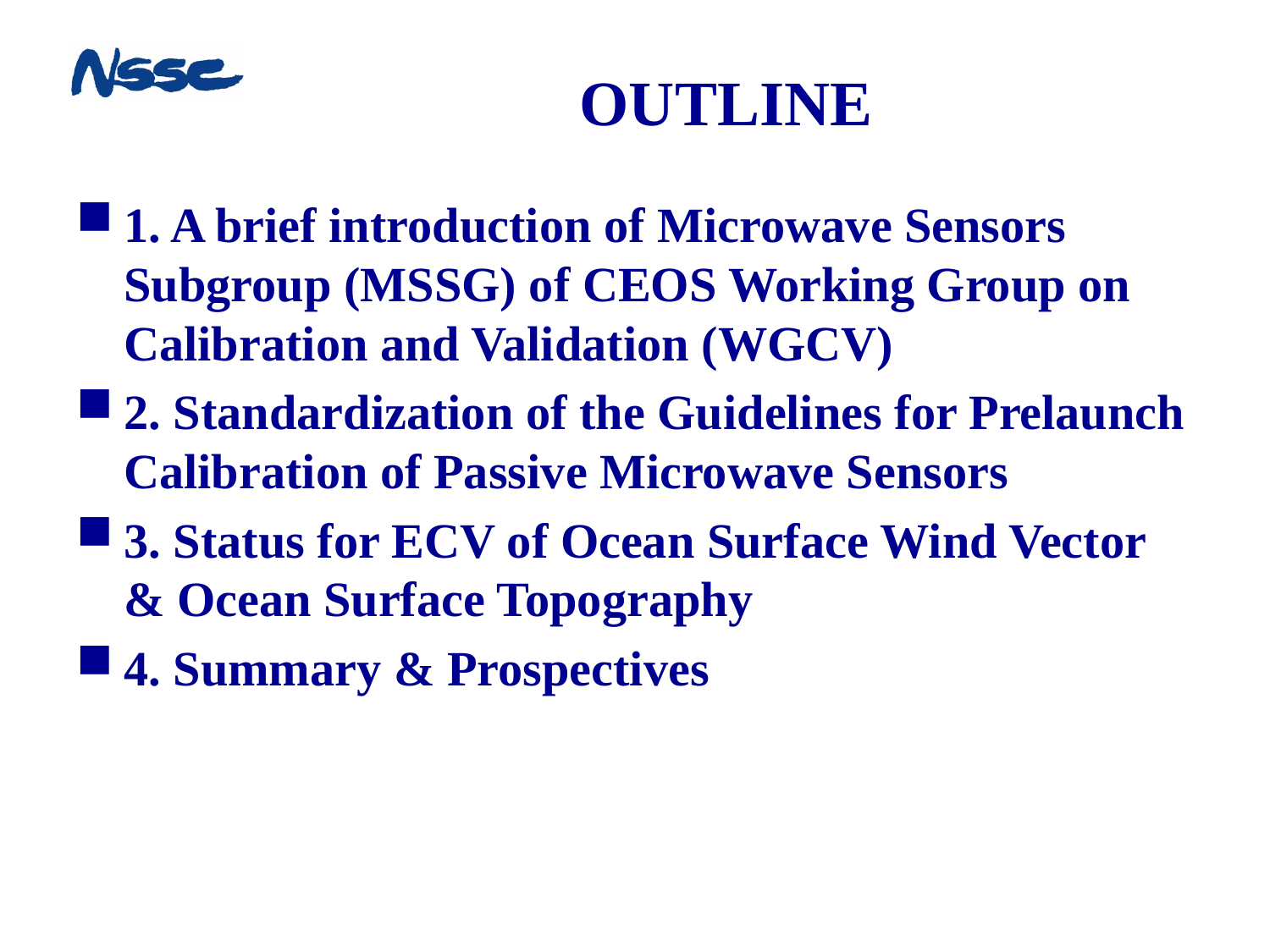

# OUTLINE
1. A brief introduction of Microwave Sensors Subgroup (MSSG) of CEOS Working Group on Calibration and Validation (WGCV)
2. Standardization of the Guidelines for Prelaunch Calibration of Passive Microwave Sensors
3. Status for ECV of Ocean Surface Wind Vector & Ocean Surface Topography
4. Summary & Prospectives